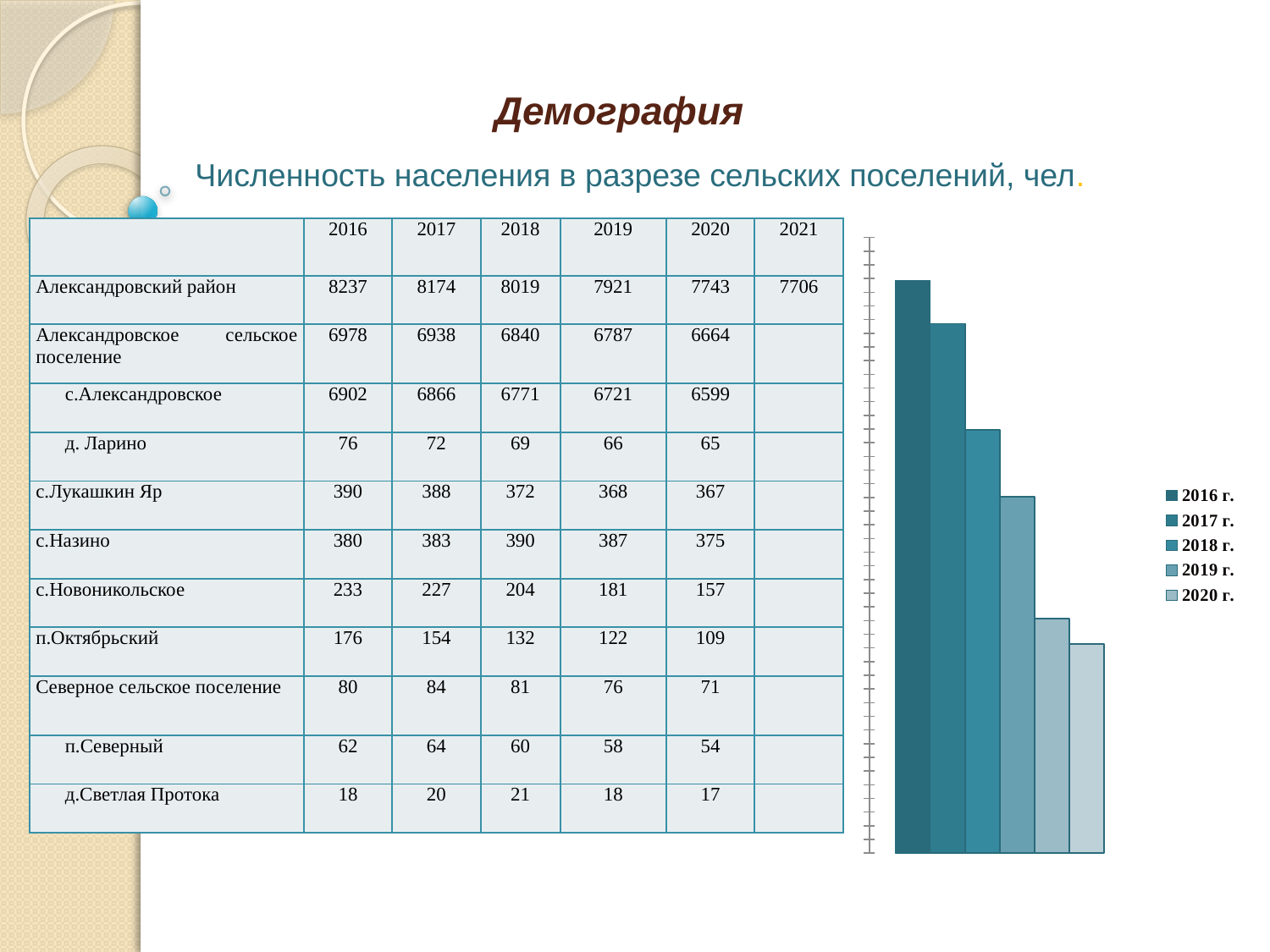

# Демография
Численность населения в разрезе сельских поселений, чел.
|  | 2016 | 2017 | 2018 | 2019 | 2020 | 2021 |
| --- | --- | --- | --- | --- | --- | --- |
| Александровский район | 8237 | 8174 | 8019 | 7921 | 7743 | 7706 |
| Александровское сельское поселение | 6978 | 6938 | 6840 | 6787 | 6664 |  |
| с.Александровское | 6902 | 6866 | 6771 | 6721 | 6599 |  |
| д. Ларино | 76 | 72 | 69 | 66 | 65 |  |
| с.Лукашкин Яр | 390 | 388 | 372 | 368 | 367 |  |
| с.Назино | 380 | 383 | 390 | 387 | 375 |  |
| с.Новоникольское | 233 | 227 | 204 | 181 | 157 |  |
| п.Октябрьский | 176 | 154 | 132 | 122 | 109 |  |
| Северное сельское поселение | 80 | 84 | 81 | 76 | 71 |  |
| п.Северный | 62 | 64 | 60 | 58 | 54 |  |
| д.Светлая Протока | 18 | 20 | 21 | 18 | 17 |  |

### Chart

| Category | 2016 г. | 2017 г. | 2018 г. | 2019 г. | 2020 г. | 2020 г.2 |
|---|---|---|---|---|---|---|
| Человек | 8237.0 | 8174.0 | 8019.0 | 7921.0 | 7743.0 | 7706.0 |